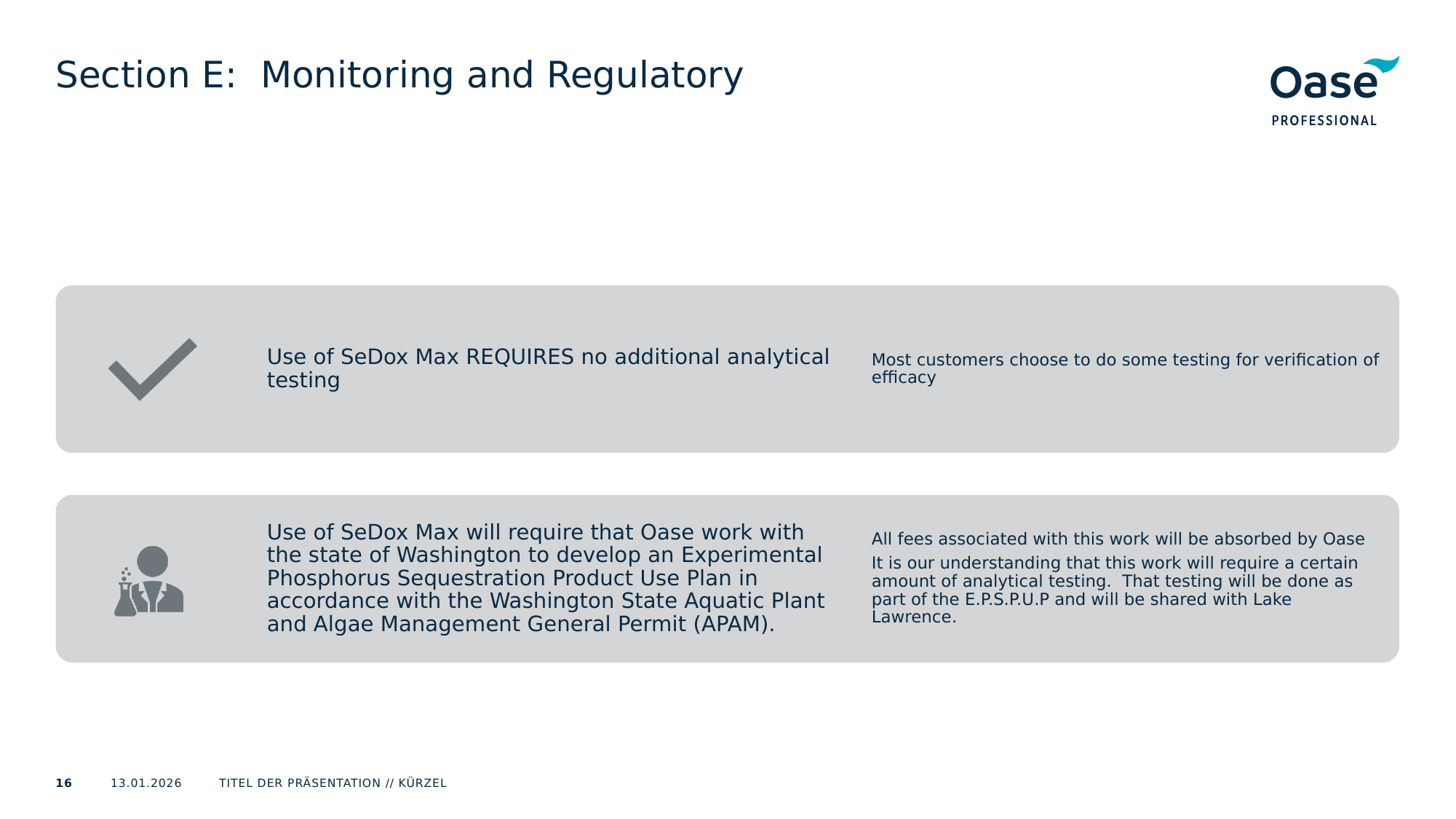

# Section E:  Monitoring and Regulatory
Use of SeDox Max REQUIRES no additional analytical testing
Most customers choose to do some testing for verification of efficacy
Use of SeDox Max will require that Oase work with the state of Washington to develop an Experimental Phosphorus Sequestration Product Use Plan in accordance with the Washington State Aquatic Plant and Algae Management General Permit (APAM).
All fees associated with this work will be absorbed by Oase
It is our understanding that this work will require a certain amount of analytical testing.  That testing will be done as part of the E.P.S.P.U.P and will be shared with Lake Lawrence.
Titel der Präsentation // Kürzel
13.01.2026
16